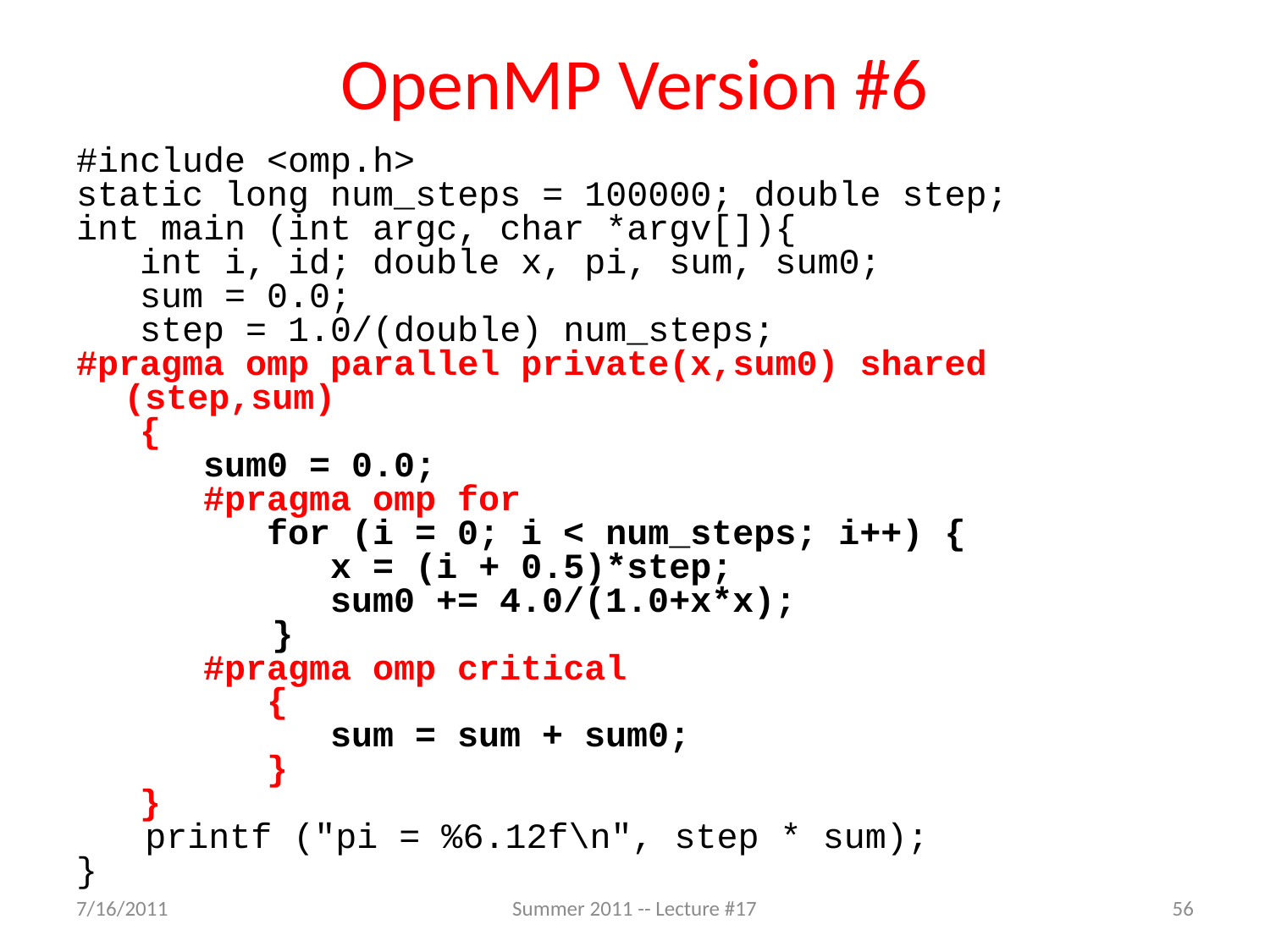

# OpenMP Version #6
#include <omp.h>
static long num_steps = 100000; double step;
int main (int argc, char *argv[]){
   int i, id; double x, pi, sum, sum0;
   sum = 0.0;
   step = 1.0/(double) num_steps;
#pragma omp parallel private(x,sum0) shared (step,sum)
   {
      sum0 = 0.0;
      #pragma omp for
         for (i = 0; i < num_steps; i++) {
            x = (i + 0.5)*step;
            sum0 += 4.0/(1.0+x*x);
	       }
      #pragma omp critical
         {
            sum = sum + sum0;
         }
   }
	 printf ("pi = %6.12f\n", step * sum);
}
7/16/2011
Summer 2011 -- Lecture #17
56